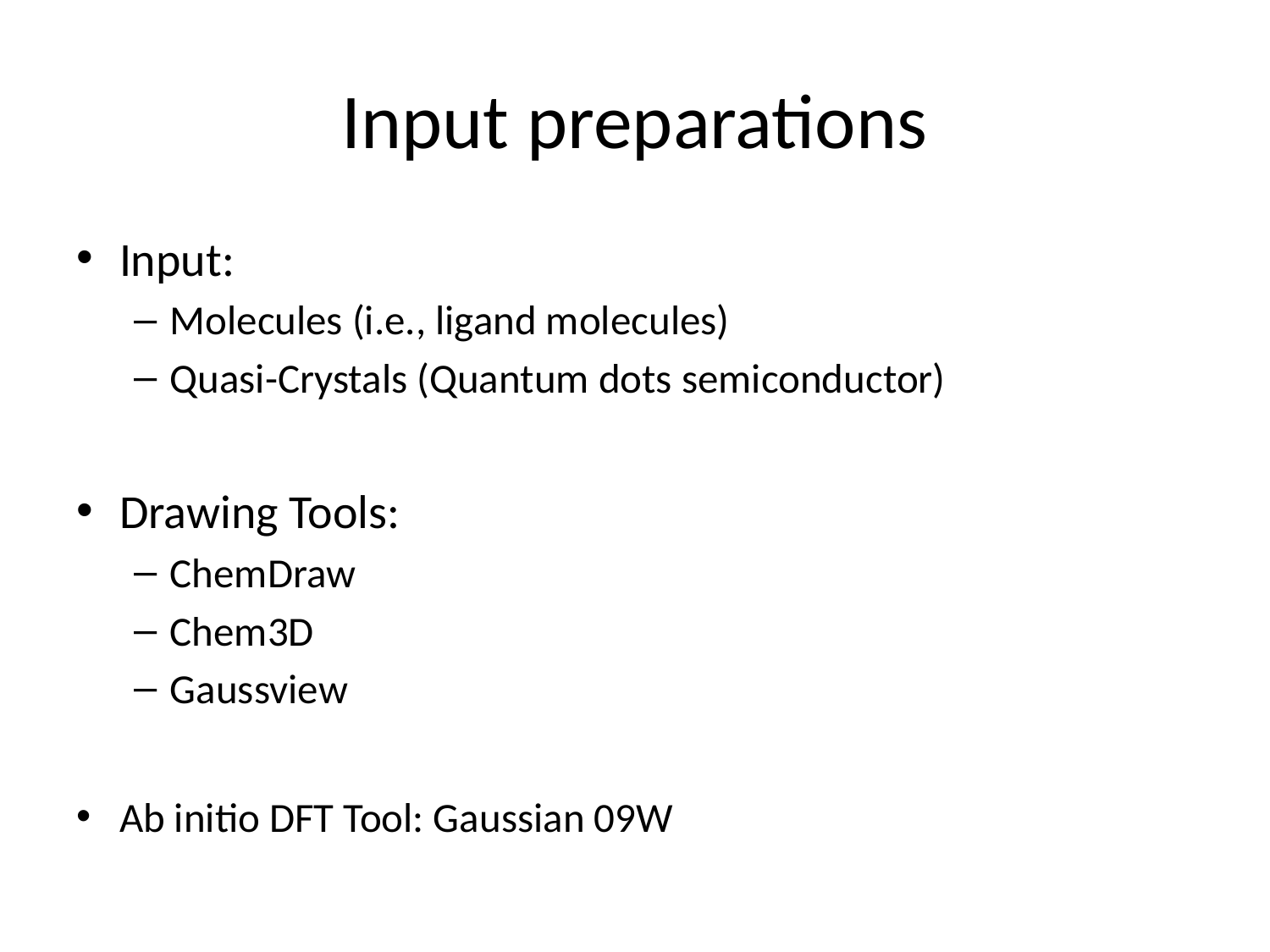

# Input preparations
Input:
Molecules (i.e., ligand molecules)
Quasi-Crystals (Quantum dots semiconductor)

Drawing Tools:
ChemDraw
Chem3D
Gaussview

Ab initio DFT Tool: Gaussian 09W